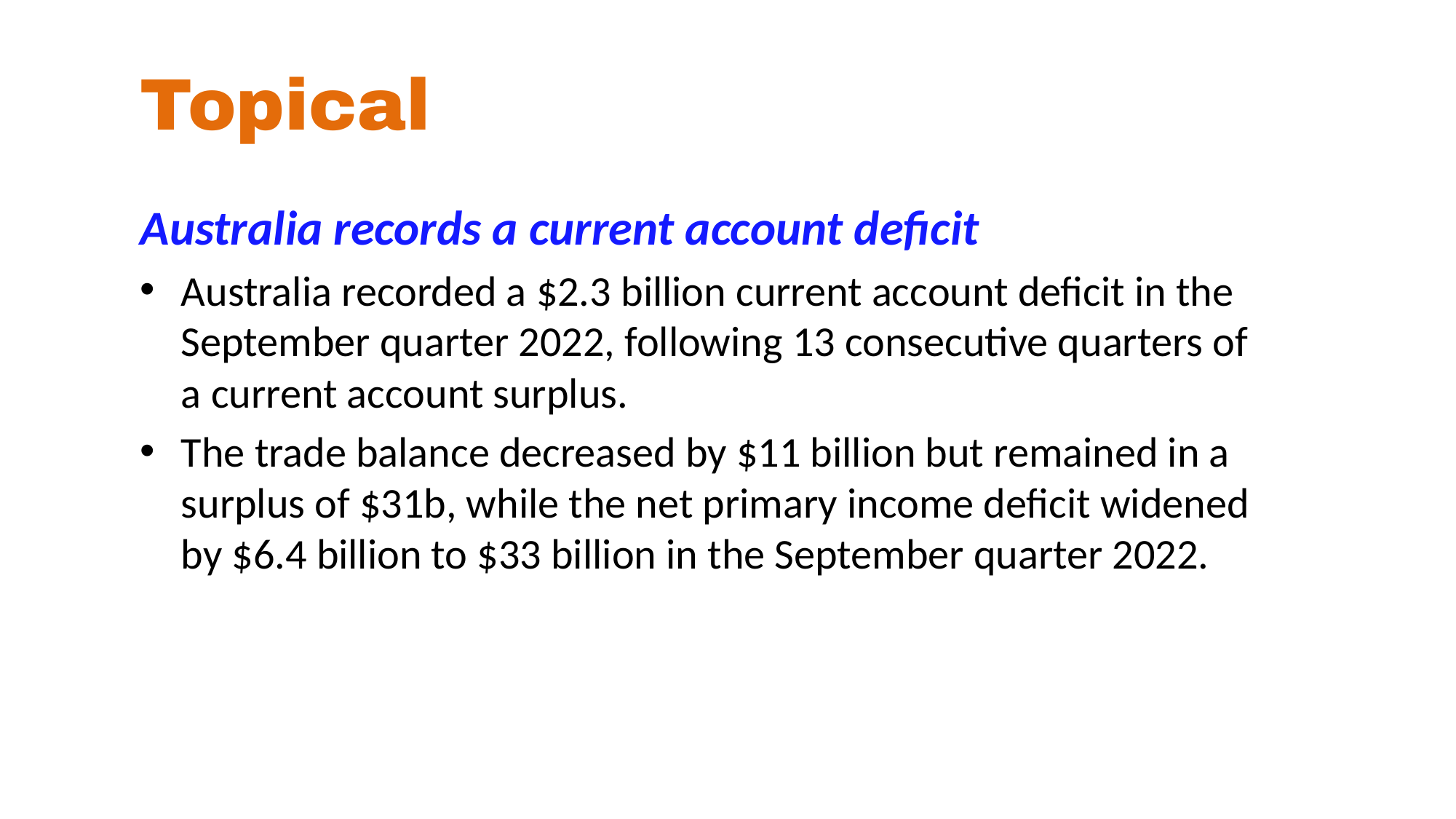

# Topical
Australia records a current account deficit
Australia recorded a $2.3 billion current account deficit in the September quarter 2022, following 13 consecutive quarters of a current account surplus.
The trade balance decreased by $11 billion but remained in a surplus of $31b, while the net primary income deficit widened by $6.4 billion to $33 billion in the September quarter 2022.